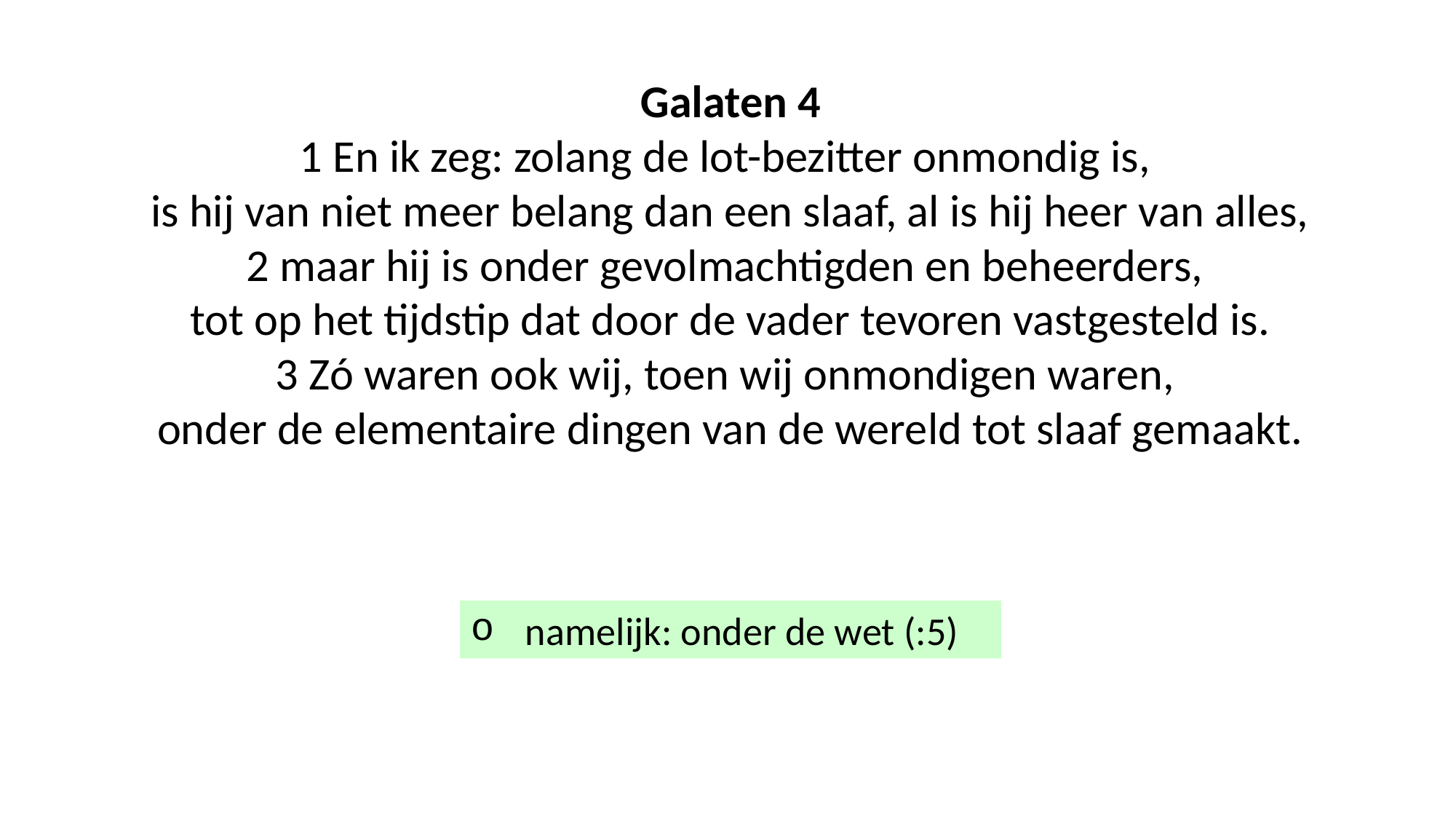

Galaten 4
1 En ik zeg: zolang de lot-bezitter onmondig is,
is hij van niet meer belang dan een slaaf, al is hij heer van alles,
2 maar hij is onder gevolmachtigden en beheerders,
tot op het tijdstip dat door de vader tevoren vastgesteld is.
3 Zó waren ook wij, toen wij onmondigen waren,
onder de elementaire dingen van de wereld tot slaaf gemaakt.
namelijk: onder de wet (:5)